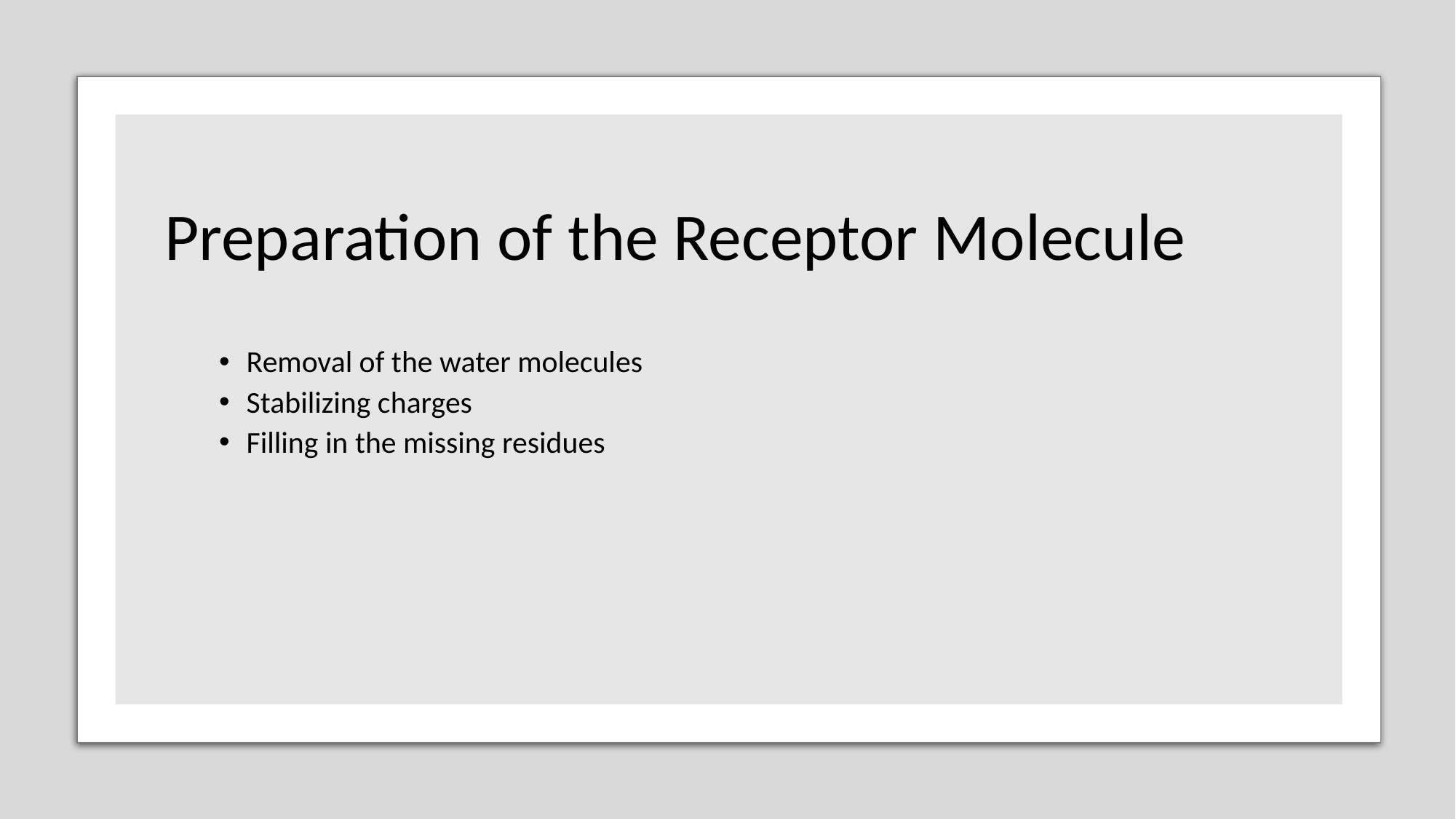

# Preparation of the Receptor Molecule
Removal of the water molecules
Stabilizing charges
Filling in the missing residues